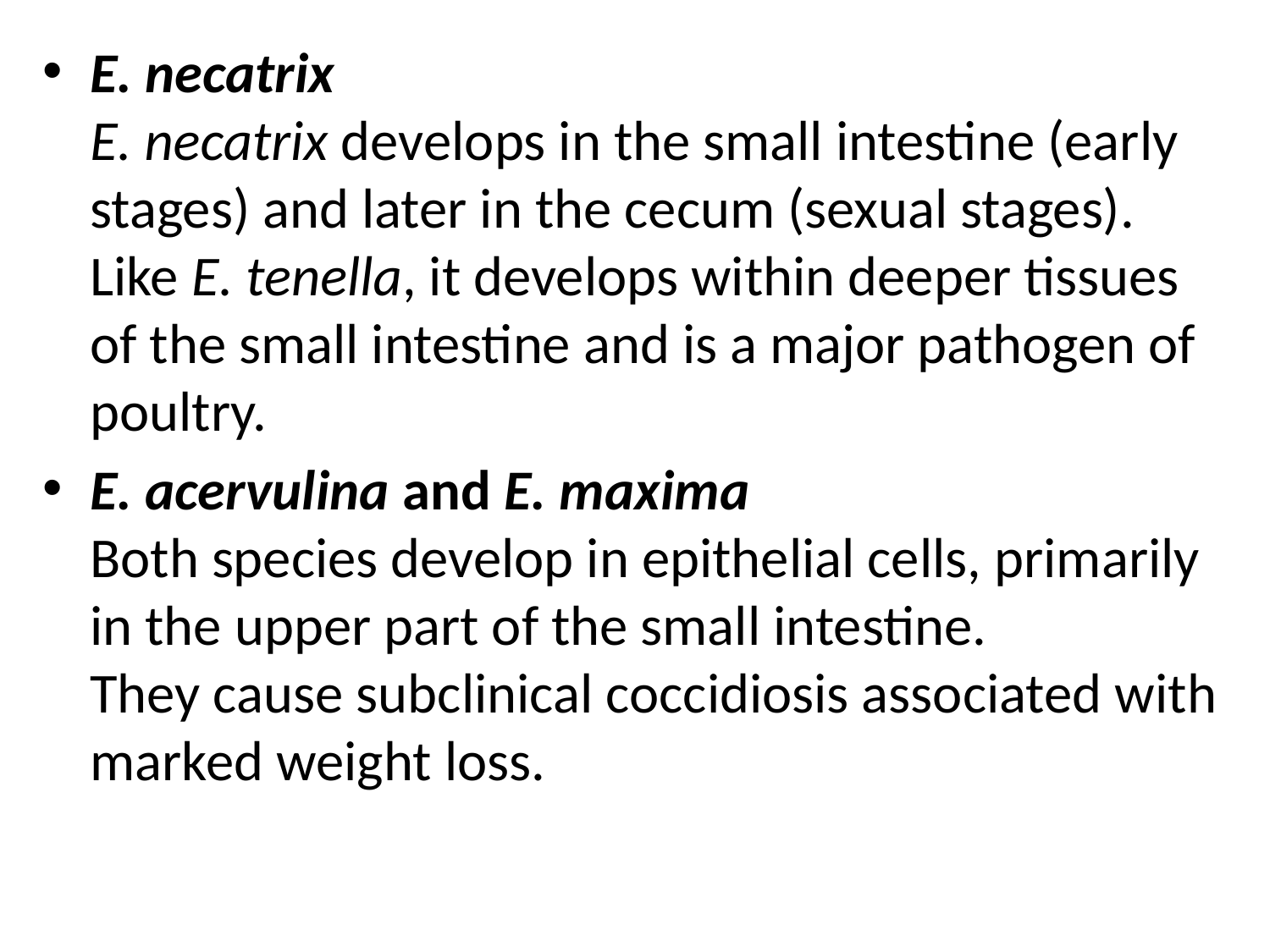

E. necatrix
E. necatrix develops in the small intestine (early stages) and later in the cecum (sexual stages). Like E. tenella, it develops within deeper tissues of the small intestine and is a major pathogen of poultry.
E. acervulina and E. maxima
Both species develop in epithelial cells, primarily in the upper part of the small intestine.
They cause subclinical coccidiosis associated with marked weight loss.